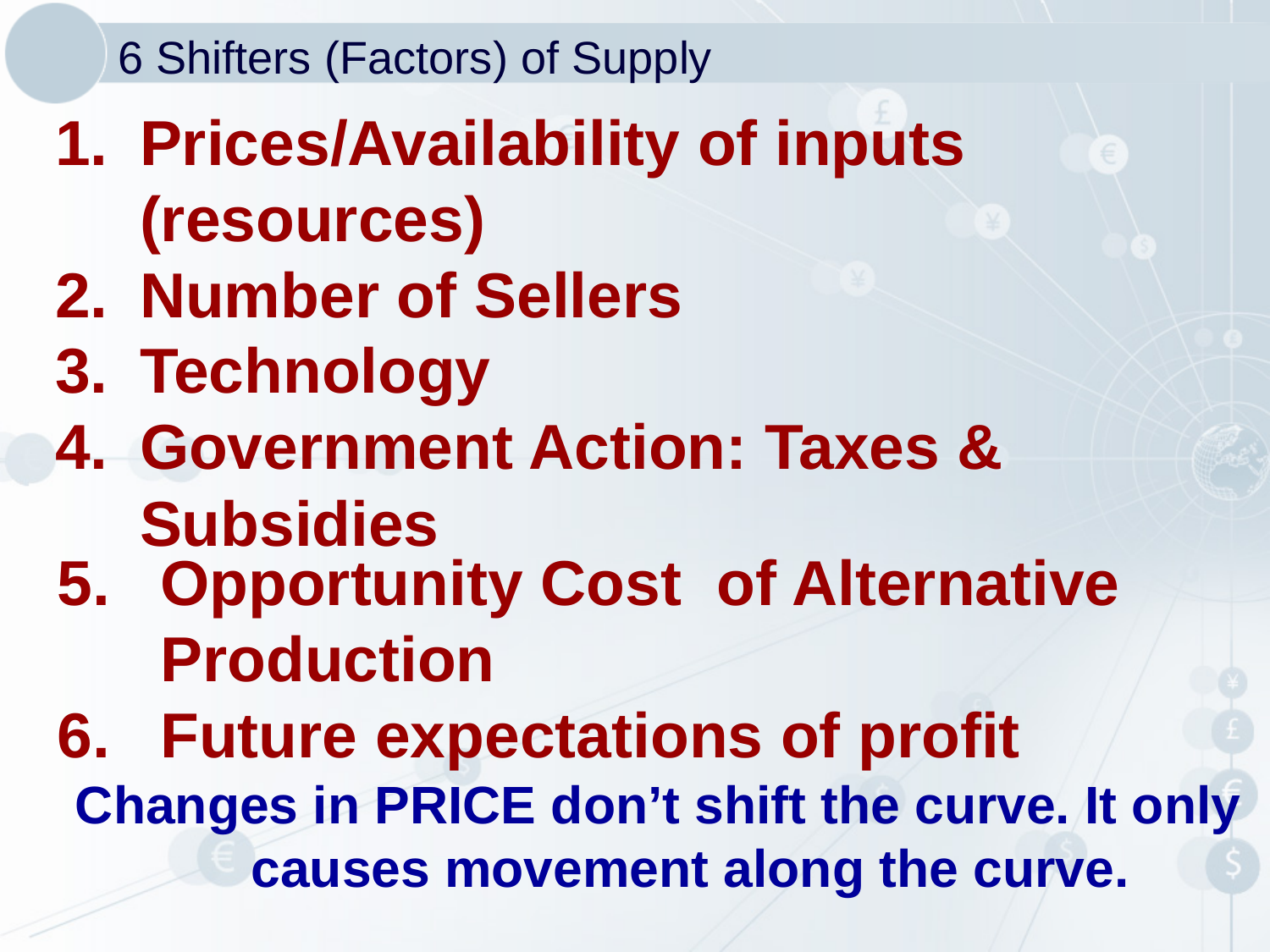

# 6 Shifters (Factors) of Supply
Prices/Availability of inputs (resources)
Number of Sellers
Technology
Government Action: Taxes & Subsidies
Opportunity Cost  of Alternative Production
Future expectations of profit
Changes in PRICE don’t shift the curve. It only causes movement along the curve.